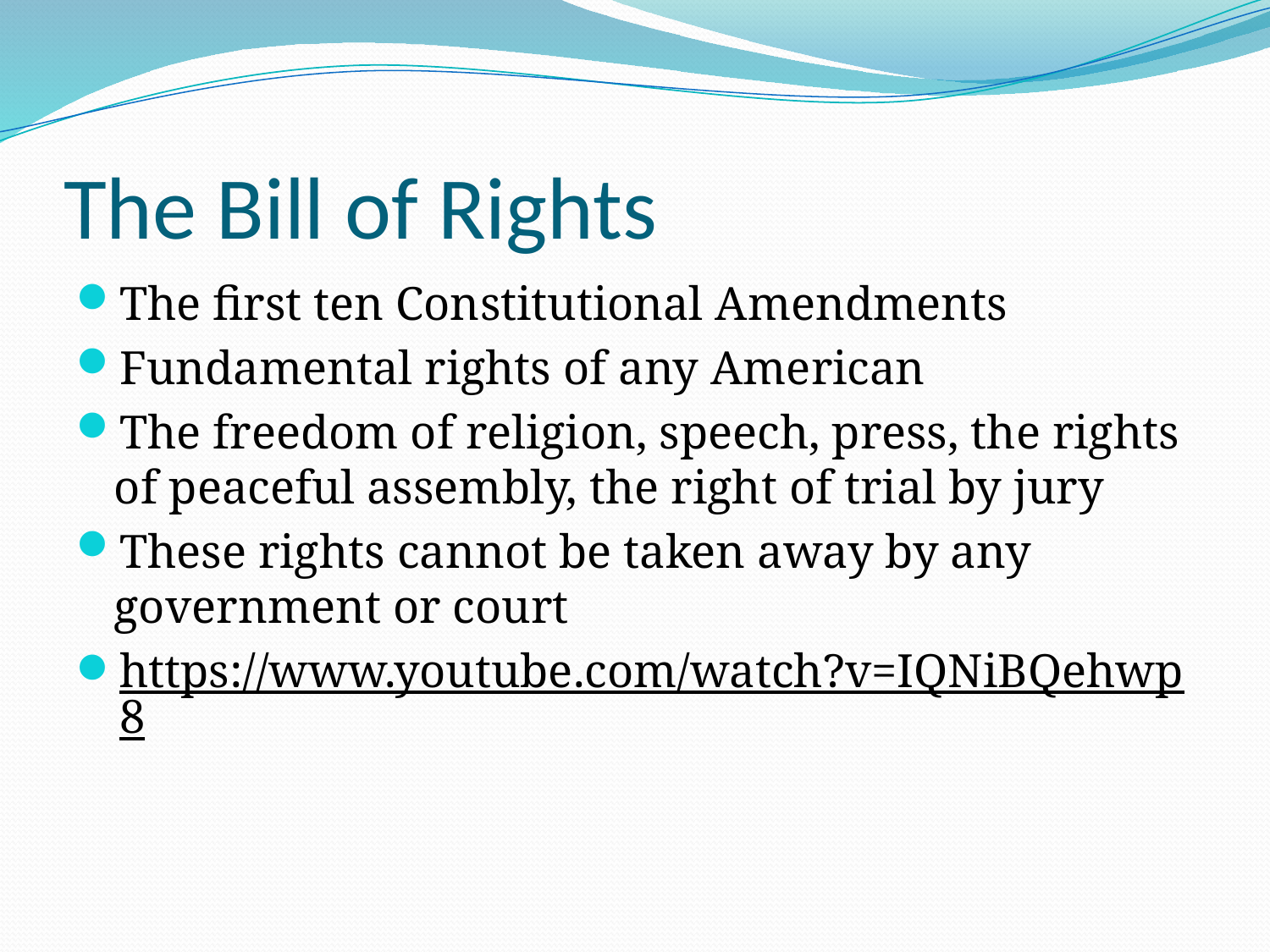

# The Bill of Rights
The first ten Constitutional Amendments
Fundamental rights of any American
The freedom of religion, speech, press, the rights of peaceful assembly, the right of trial by jury
These rights cannot be taken away by any government or court
https://www.youtube.com/watch?v=IQNiBQehwp8